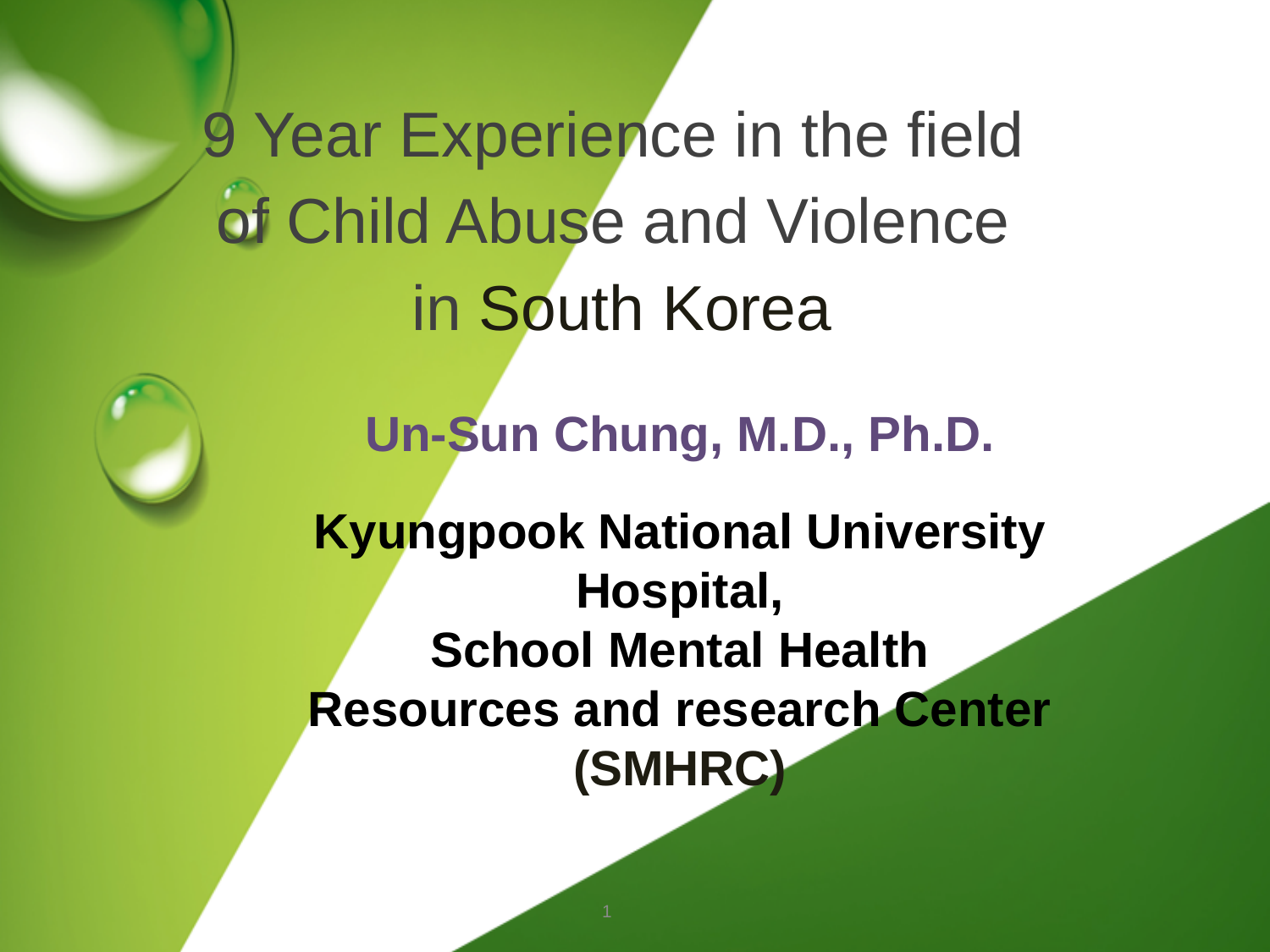

9 Year Experience in the field
of Child Abuse and Violence
in South Korea
Un-Sun Chung, M.D., Ph.D.

Kyungpook National University Hospital,
School Mental Health Resources and research Center
(SMHRC)